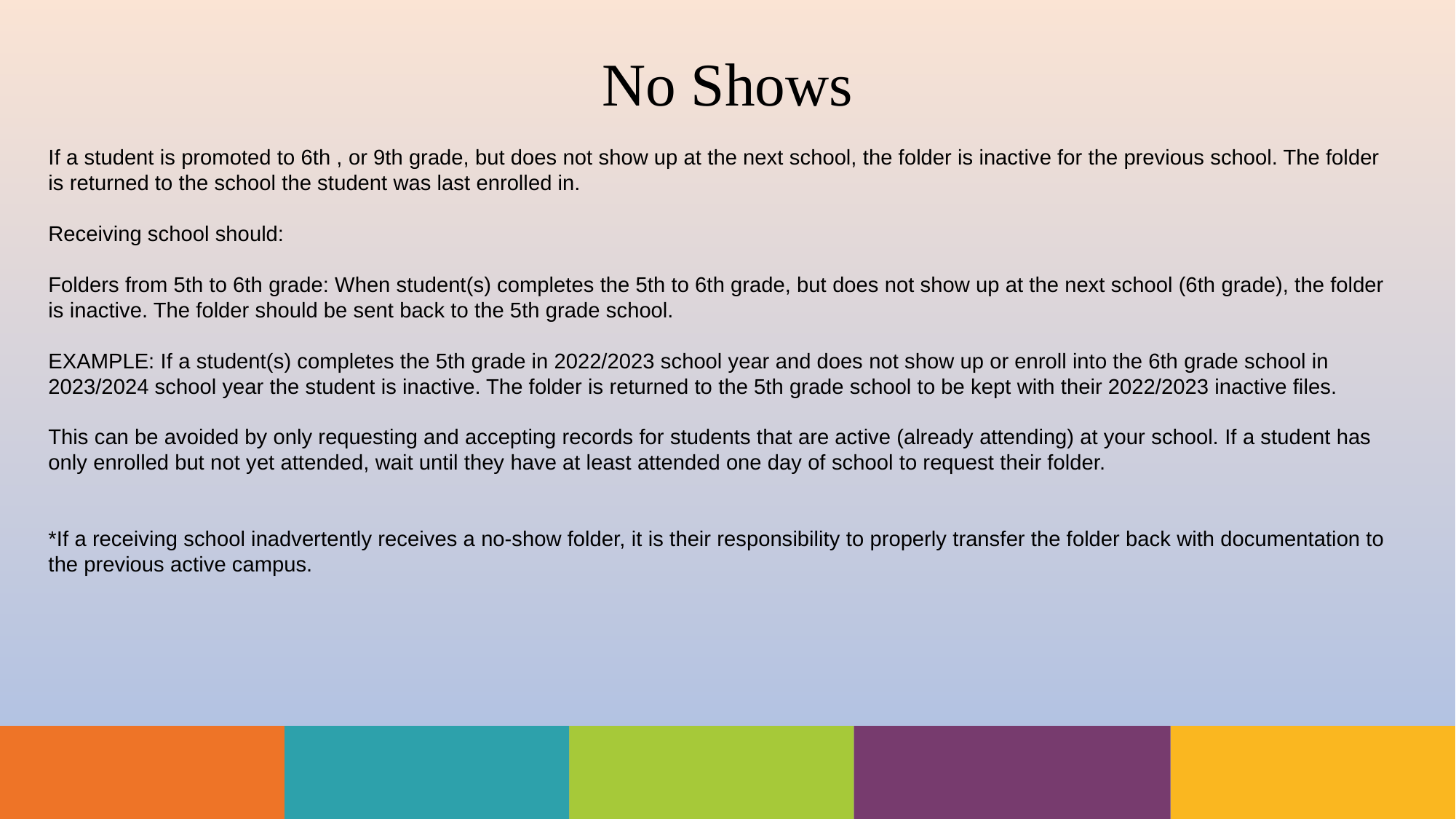

No Shows

If a student is promoted to 6th , or 9th grade, but does not show up at the next school, the folder is inactive for the previous school. The folder is returned to the school the student was last enrolled in.

Receiving school should:

Folders from 5th to 6th grade: When student(s) completes the 5th to 6th grade, but does not show up at the next school (6th grade), the folder is inactive. The folder should be sent back to the 5th grade school.

EXAMPLE: If a student(s) completes the 5th grade in 2022/2023 school year and does not show up or enroll into the 6th grade school in 2023/2024 school year the student is inactive. The folder is returned to the 5th grade school to be kept with their 2022/2023 inactive files.

This can be avoided by only requesting and accepting records for students that are active (already attending) at your school. If a student has only enrolled but not yet attended, wait until they have at least attended one day of school to request their folder.

*If a receiving school inadvertently receives a no-show folder, it is their responsibility to properly transfer the folder back with documentation to the previous active campus.